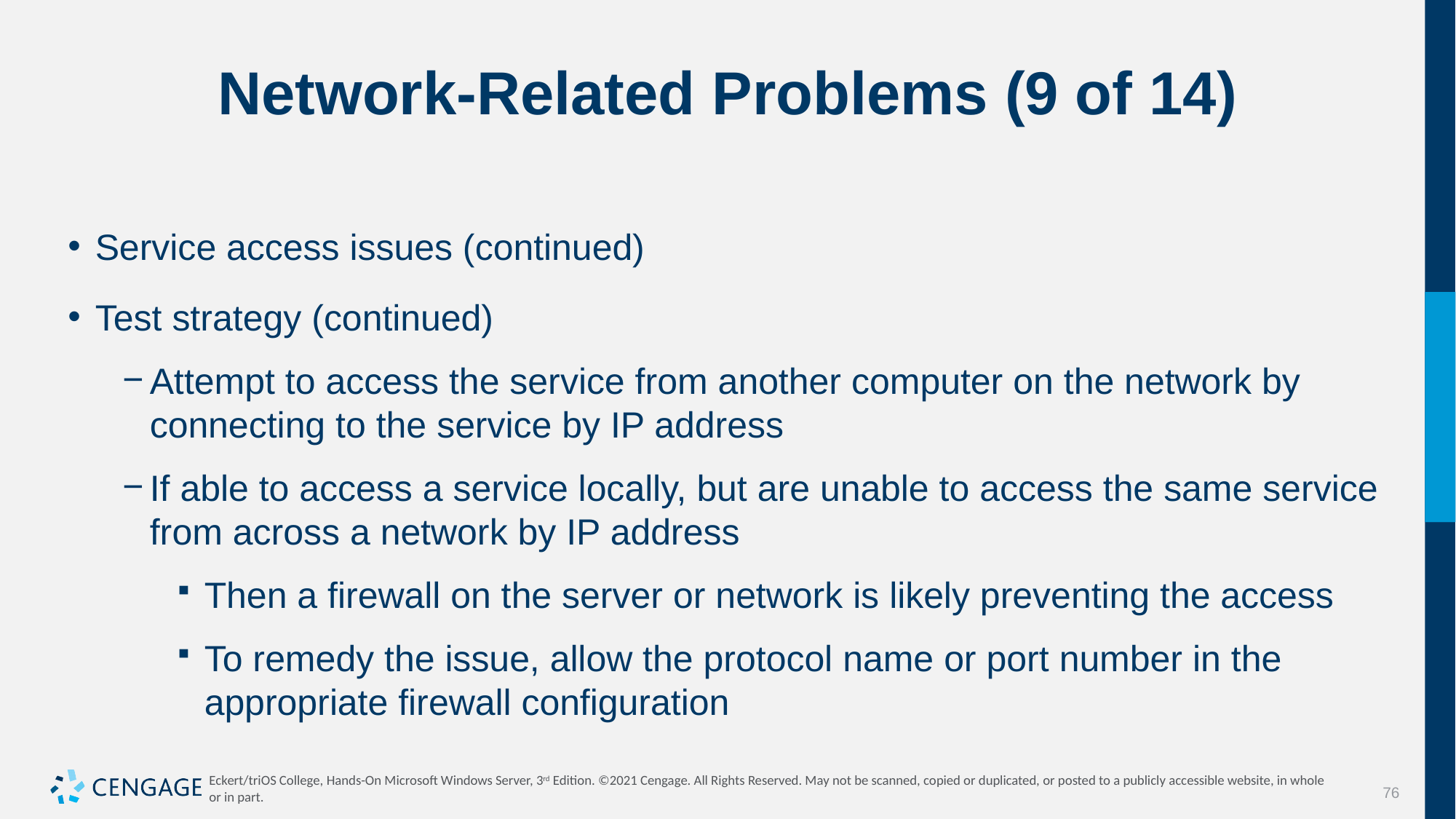

# Network-Related Problems (9 of 14)
Service access issues (continued)
Test strategy (continued)
Attempt to access the service from another computer on the network by connecting to the service by IP address
If able to access a service locally, but are unable to access the same service from across a network by IP address
Then a firewall on the server or network is likely preventing the access
To remedy the issue, allow the protocol name or port number in the appropriate firewall configuration